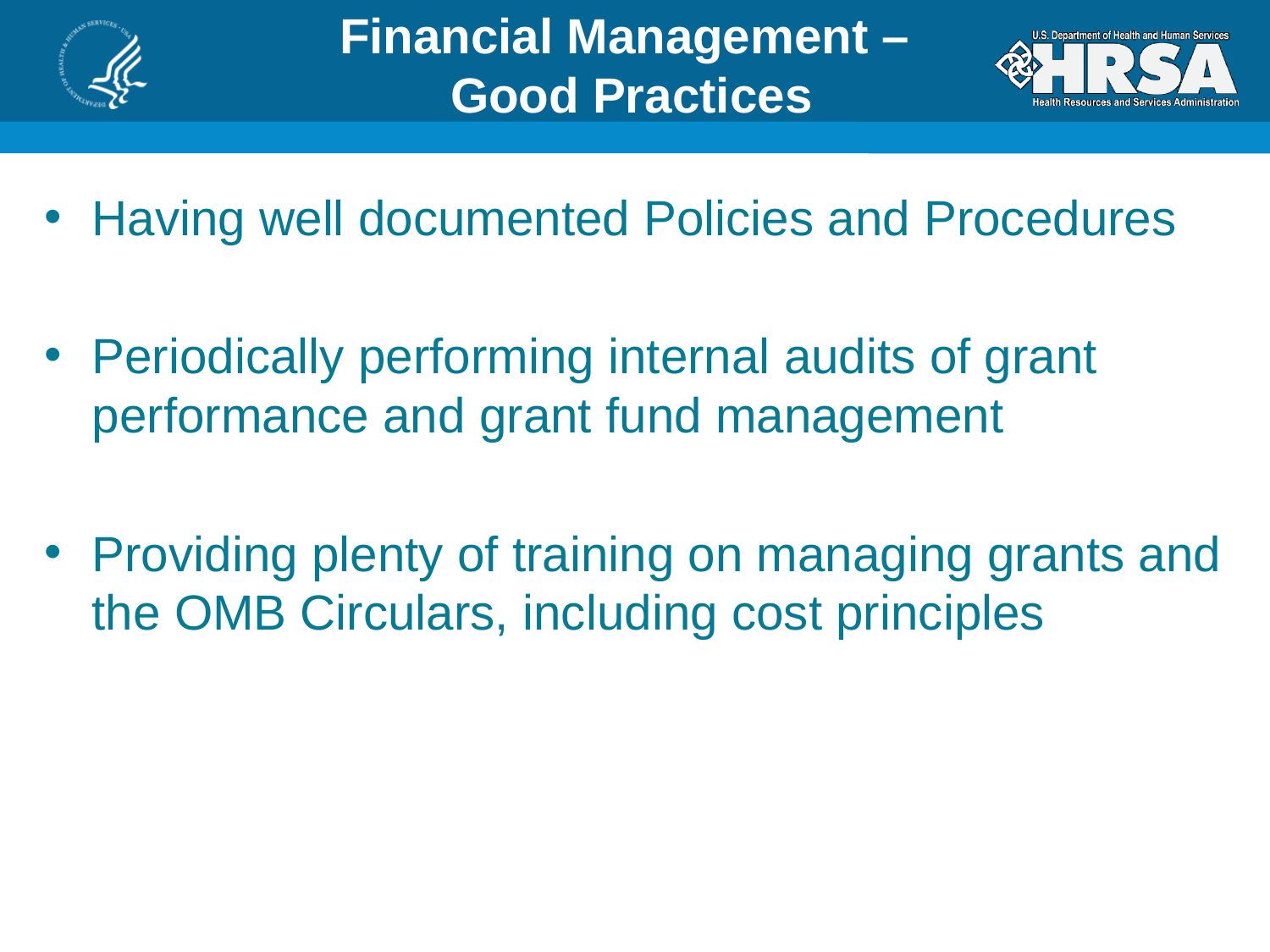

# Financial Management – Good Practices
Having well documented Policies and Procedures

Periodically performing internal audits of grant performance and grant fund management

Providing plenty of training on managing grants and the OMB Circulars, including cost principles